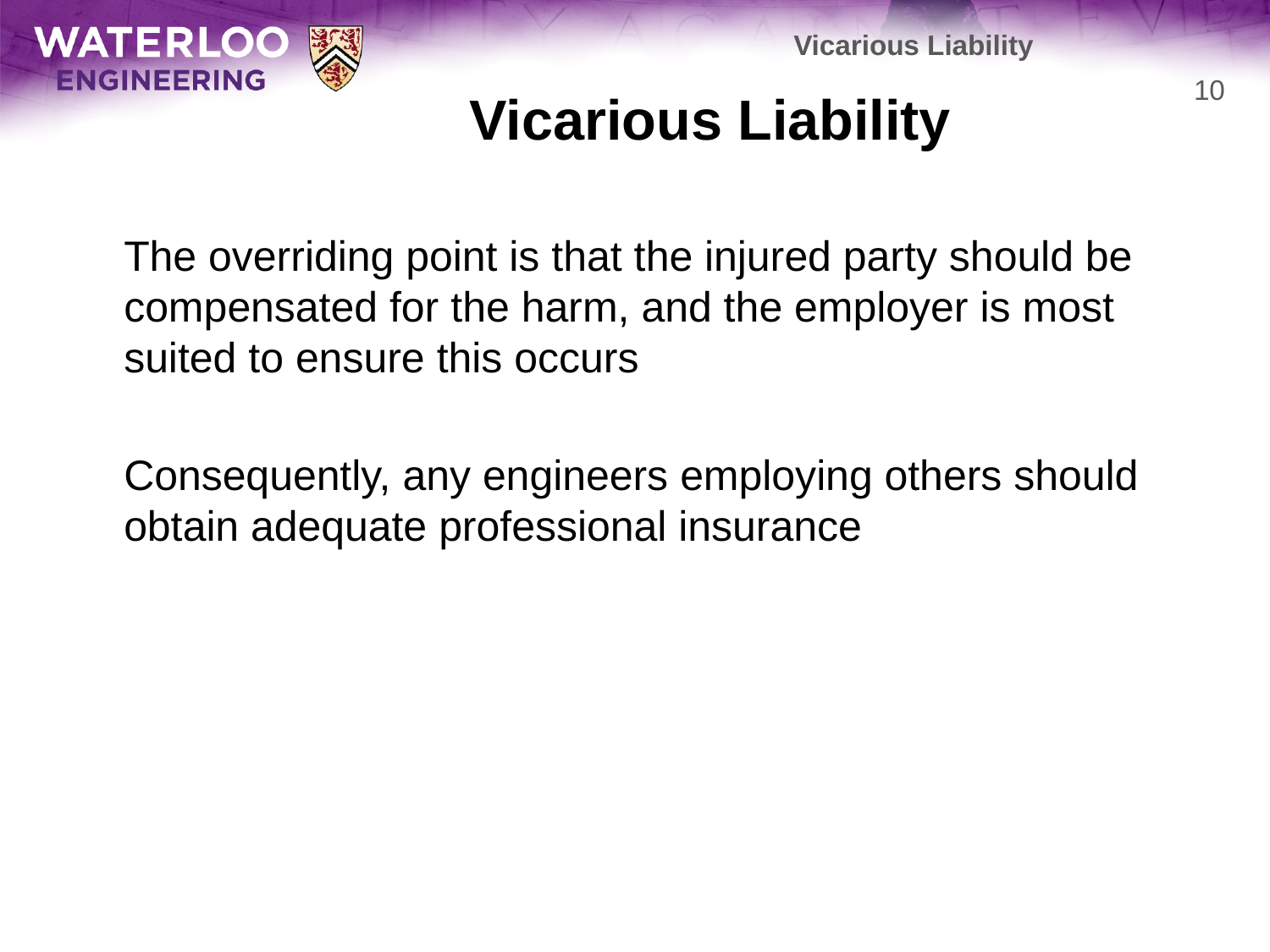

Vicarious Liability
# Vicarious Liability
10
	The overriding point is that the injured party should be compensated for the harm, and the employer is most suited to ensure this occurs

	Consequently, any engineers employing others should obtain adequate professional insurance